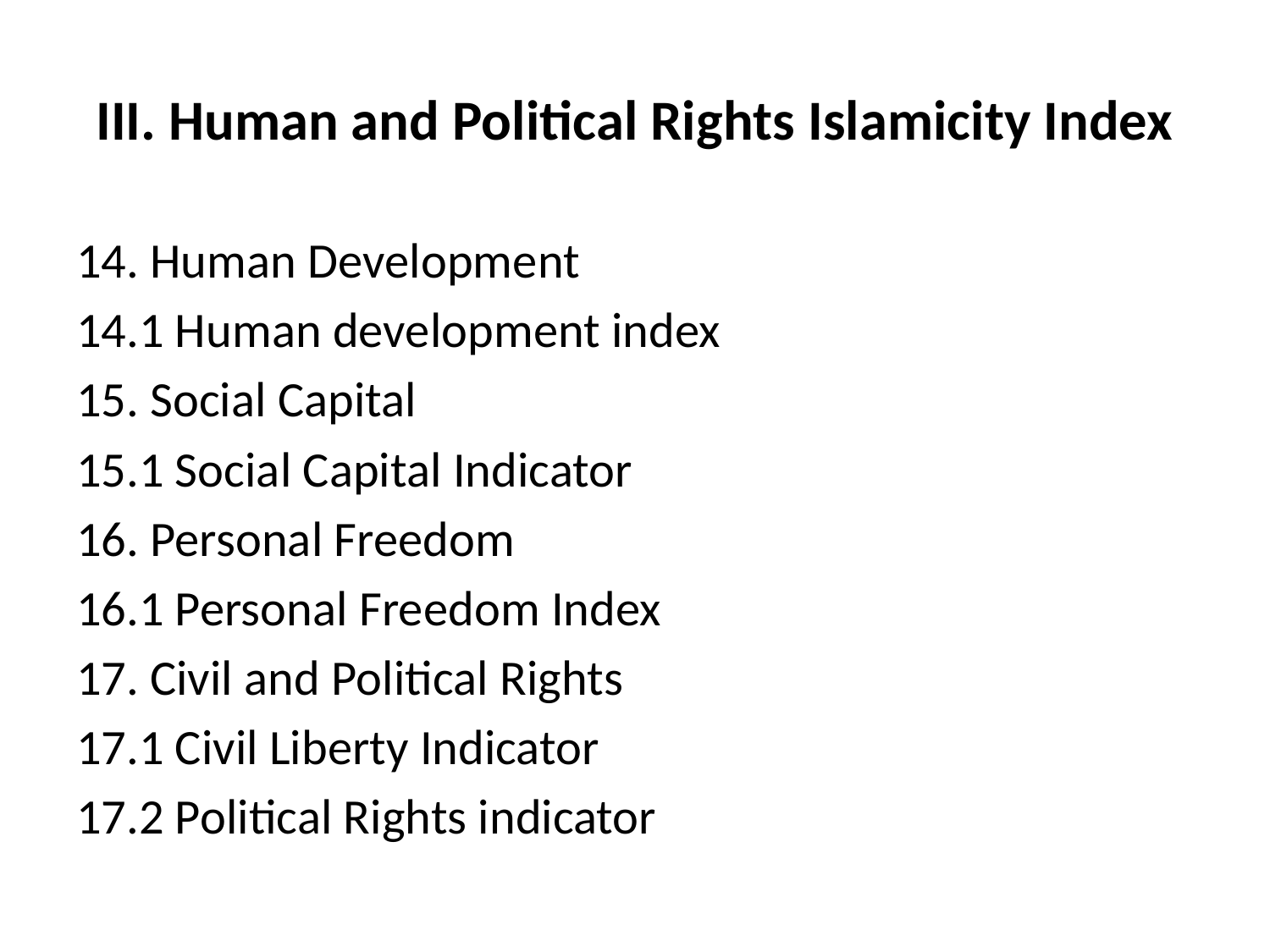

# III. Human and Political Rights Islamicity Index
14. Human Development
14.1 Human development index
15. Social Capital
15.1 Social Capital Indicator
16. Personal Freedom
16.1 Personal Freedom Index
17. Civil and Political Rights
17.1 Civil Liberty Indicator
17.2 Political Rights indicator